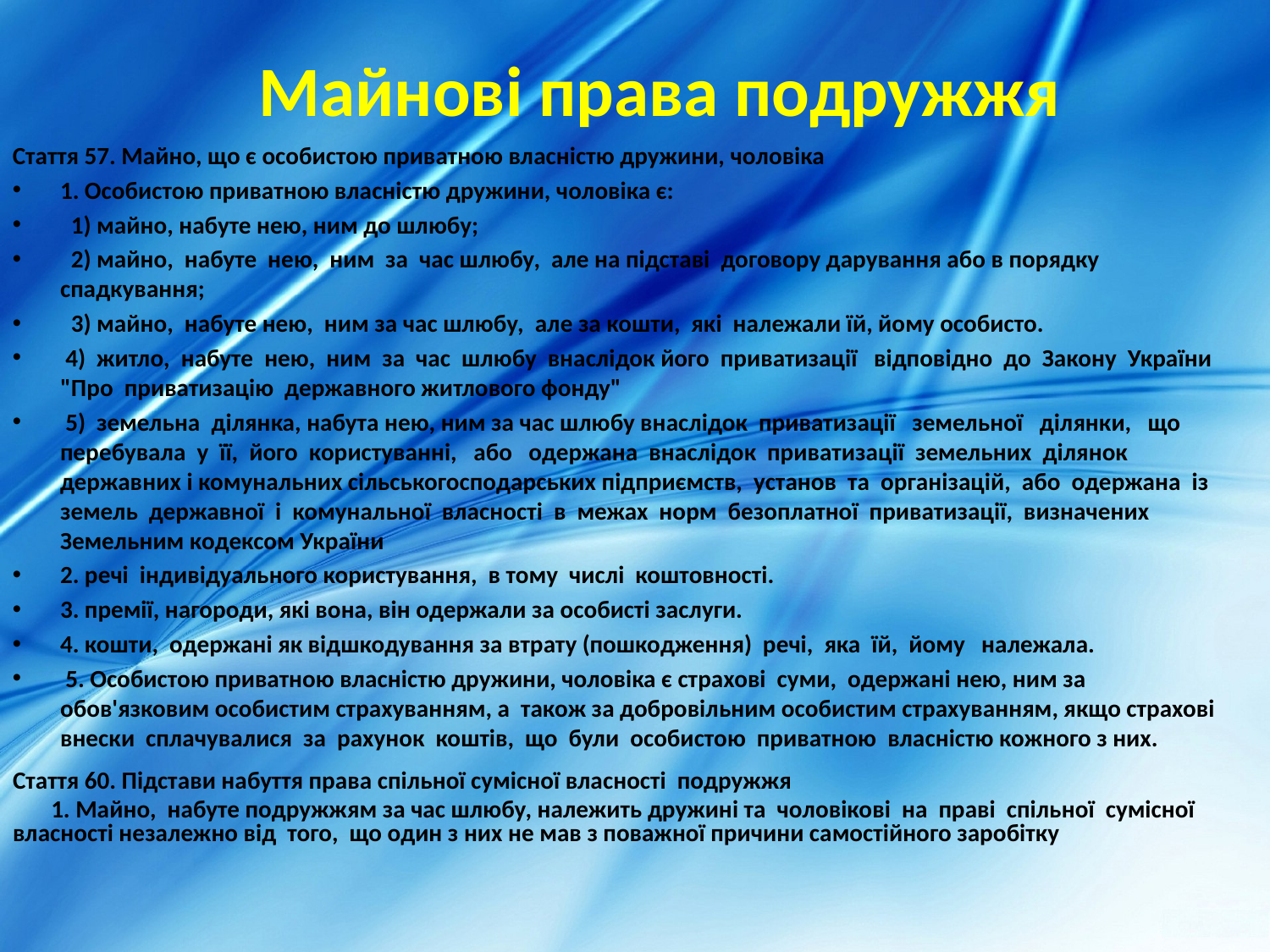

Майнові права подружжя

Стаття 57. Майно, що є особистою приватною власністю дружини, чоловіка
1. Особистою приватною власністю дружини, чоловіка є:
  1) майно, набуте нею, ним до шлюбу;
  2) майно,  набуте  нею,  ним  за  час шлюбу,  але на підставі  договору дарування або в порядку спадкування;
  3) майно,  набуте нею,  ним за час шлюбу,  але за кошти,  які  належали їй, йому особисто.
 4)  житло,  набуте  нею,  ним  за  час  шлюбу  внаслідок його  приватизації   відповідно  до  Закону  України  "Про  приватизацію  державного житлового фонду"
 5)  земельна  ділянка, набута нею, ним за час шлюбу внаслідок  приватизації   земельної   ділянки,   що  перебувала  у  її,  його  користуванні,   або   одержана  внаслідок  приватизації  земельних  ділянок державних і комунальних сільськогосподарських підприємств,  установ  та  організацій,  або  одержана  із  земель  державної  і  комунальної  власності  в  межах  норм  безоплатної  приватизації,  визначених Земельним кодексом України
2. речі  індивідуального користування,  в тому  числі  коштовності.
3. премії, нагороди, які вона, він одержали за особисті заслуги.
4. кошти,  одержані як відшкодування за втрату (пошкодження)  речі,  яка  їй,  йому   належала.
 5. Особистою приватною власністю дружини, чоловіка є страхові  суми,  одержані нею, ним за обов'язковим особистим страхуванням, а  також за добровільним особистим страхуванням, якщо страхові внески  сплачувалися  за  рахунок  коштів,  що  були  особистою  приватною  власністю кожного з них.
#

Стаття 60. Підстави набуття права спільної сумісної власності  подружжя
       1. Майно,  набуте подружжям за час шлюбу, належить дружині та  чоловікові  на  праві  спільної  сумісної  власності незалежно від  того,  що один з них не мав з поважної причини самостійного заробітку